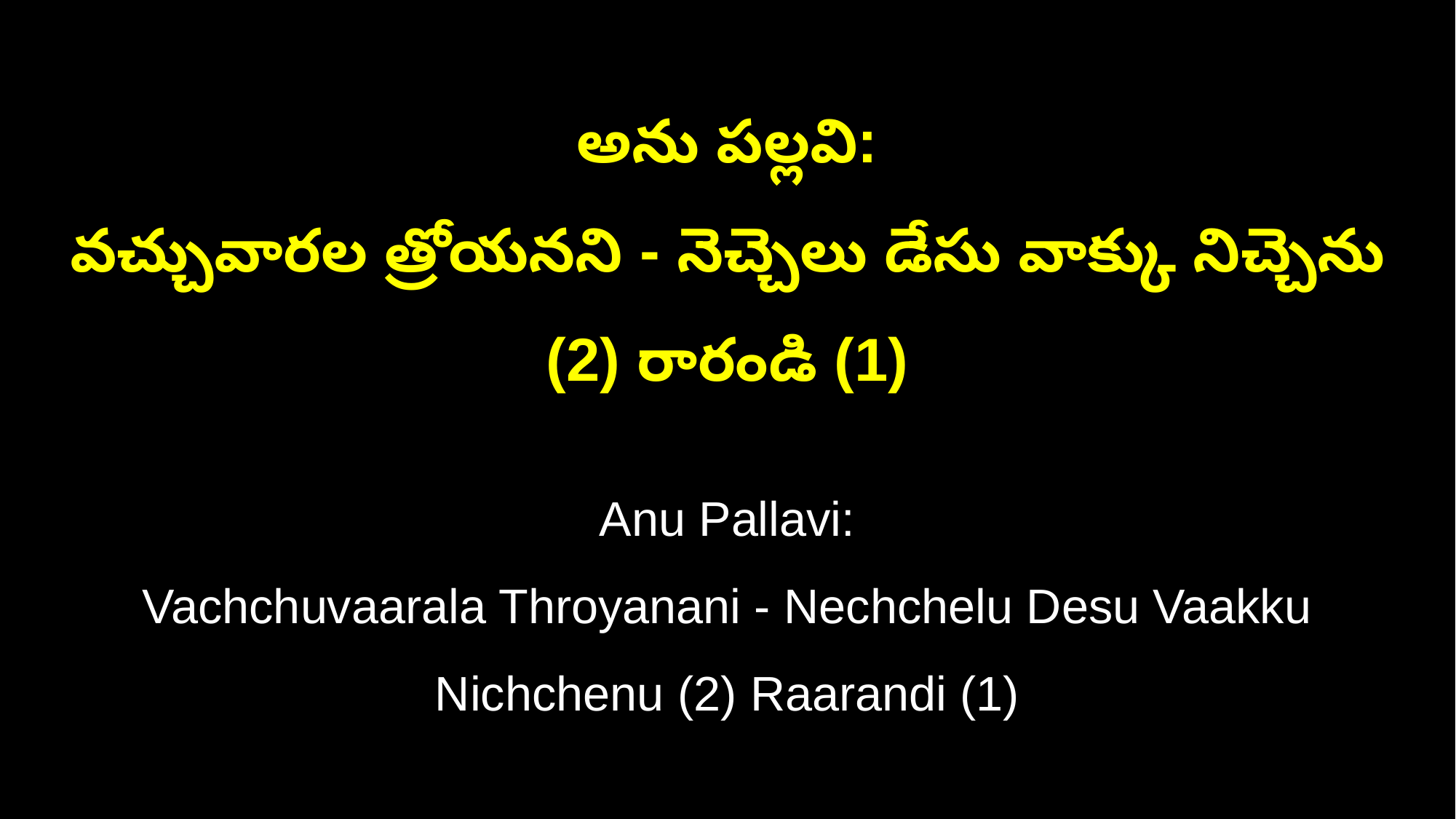

అను పల్లవి:
వచ్చువారల త్రోయనని - నెచ్చెలు డేసు వాక్కు నిచ్చెను (2) రారండి (1)
Anu Pallavi:
Vachchuvaarala Throyanani - Nechchelu Desu Vaakku Nichchenu (2) Raarandi (1)